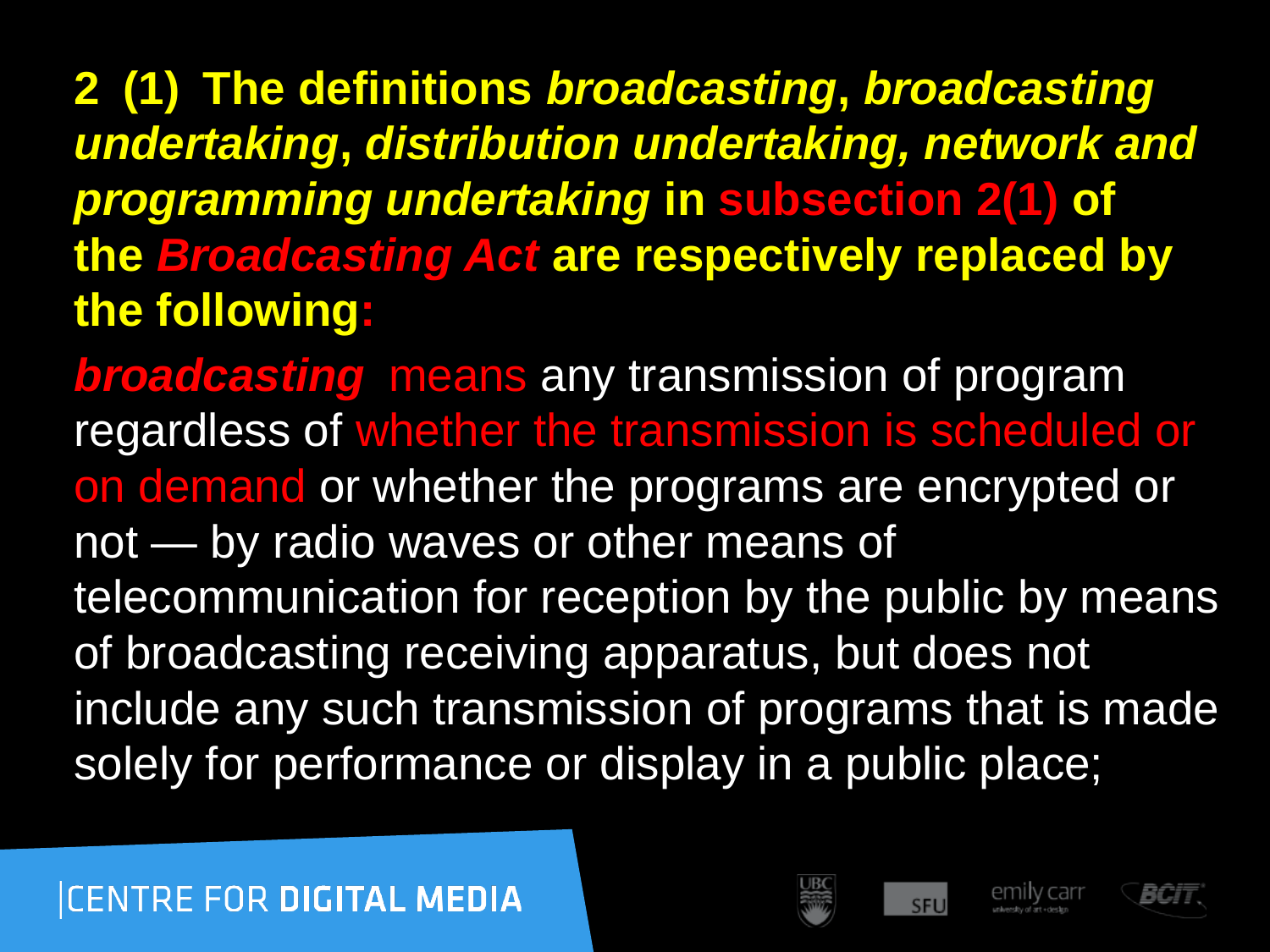

2 (1) The definitions broadcasting, broadcasting undertaking, distribution undertaking, network and programming undertaking in subsection 2(1) of the Broadcasting Act are respectively replaced by the following:
broadcasting means any transmission of program regardless of whether the transmission is scheduled or on demand or whether the programs are encrypted or not — by radio waves or other means of telecommunication for reception by the public by means of broadcasting receiving apparatus, but does not include any such transmission of programs that is made solely for performance or display in a public place;